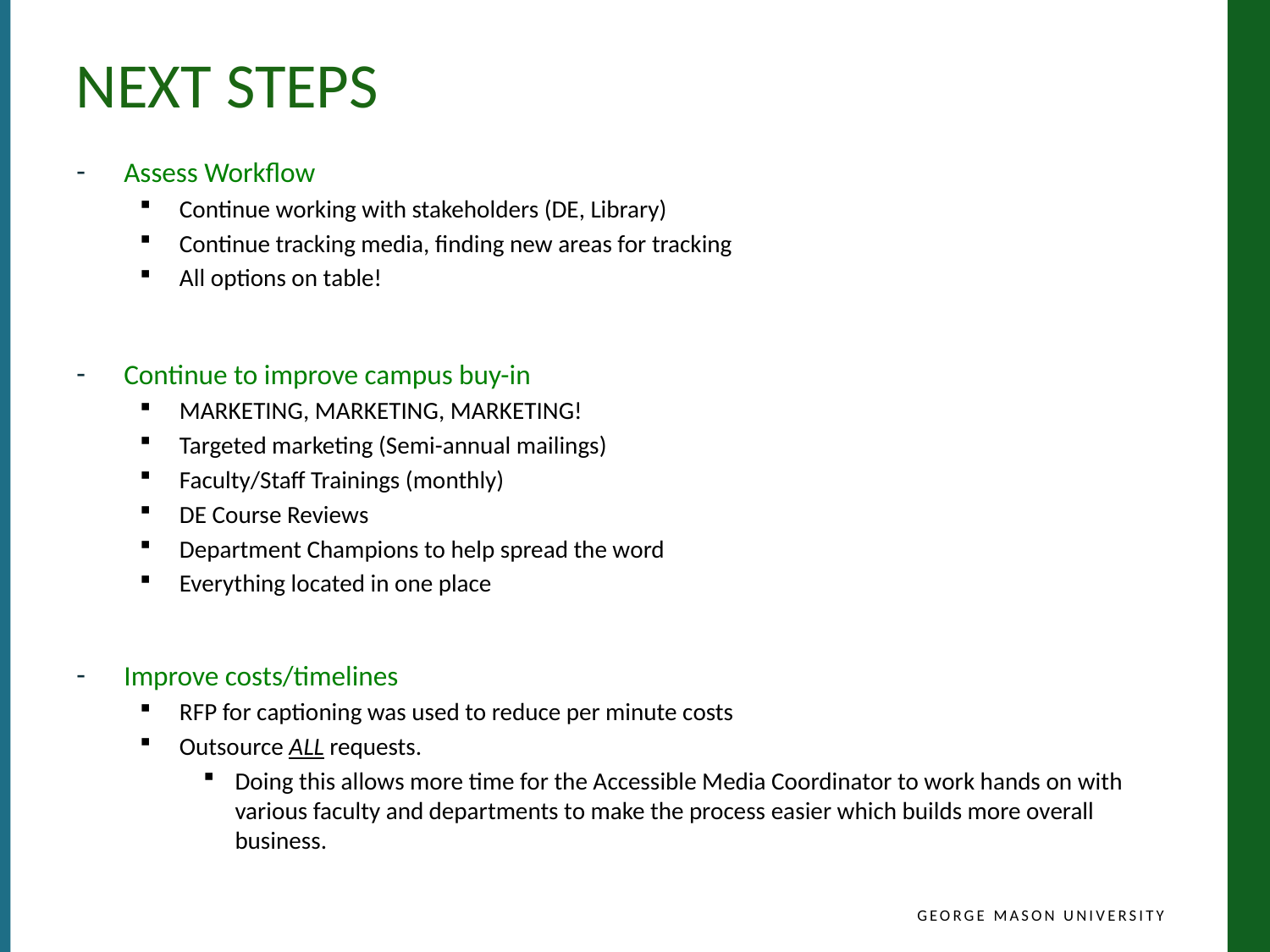

# Next Steps
Assess Workflow
Continue working with stakeholders (DE, Library)
Continue tracking media, finding new areas for tracking
All options on table!

Continue to improve campus buy-in
MARKETING, MARKETING, MARKETING!
Targeted marketing (Semi-annual mailings)
Faculty/Staff Trainings (monthly)
DE Course Reviews
Department Champions to help spread the word
Everything located in one place

Improve costs/timelines
RFP for captioning was used to reduce per minute costs
Outsource ALL requests.
Doing this allows more time for the Accessible Media Coordinator to work hands on with various faculty and departments to make the process easier which builds more overall business.